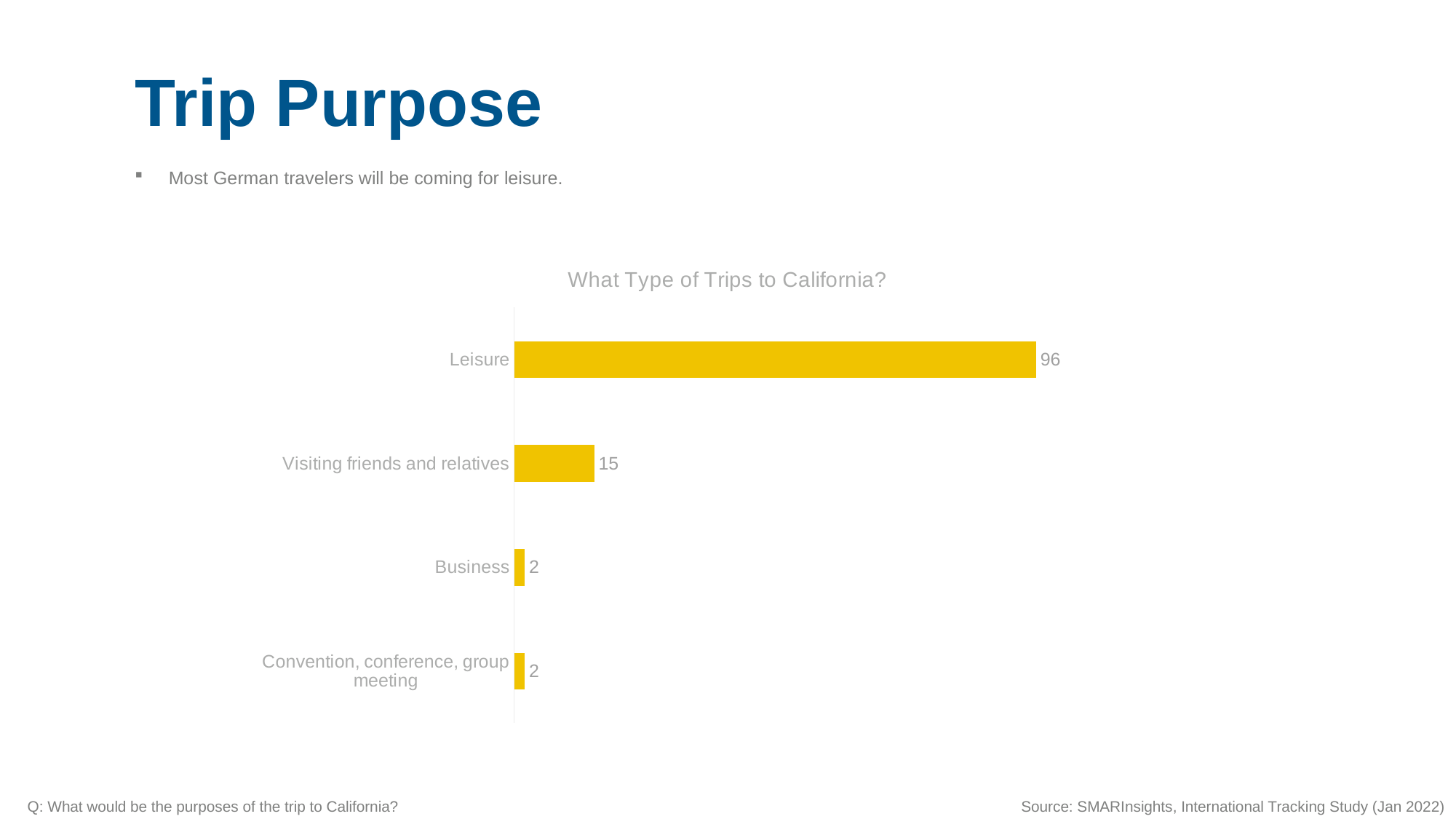

Trip Purpose
Most German travelers will be coming for leisure.

### Chart: What Type of Trips to California?

| Category | Series 1 |
|---|---|
| Leisure | 96.06879606879608 |
| Visiting friends and relatives | 14.742014742014742 |
| Business | 1.9656019656019659 |
| Convention, conference, group meeting | 1.9656019656019659 |
Q: What would be the purposes of the trip to California?

Source: SMARInsights, International Tracking Study (Jan 2022)